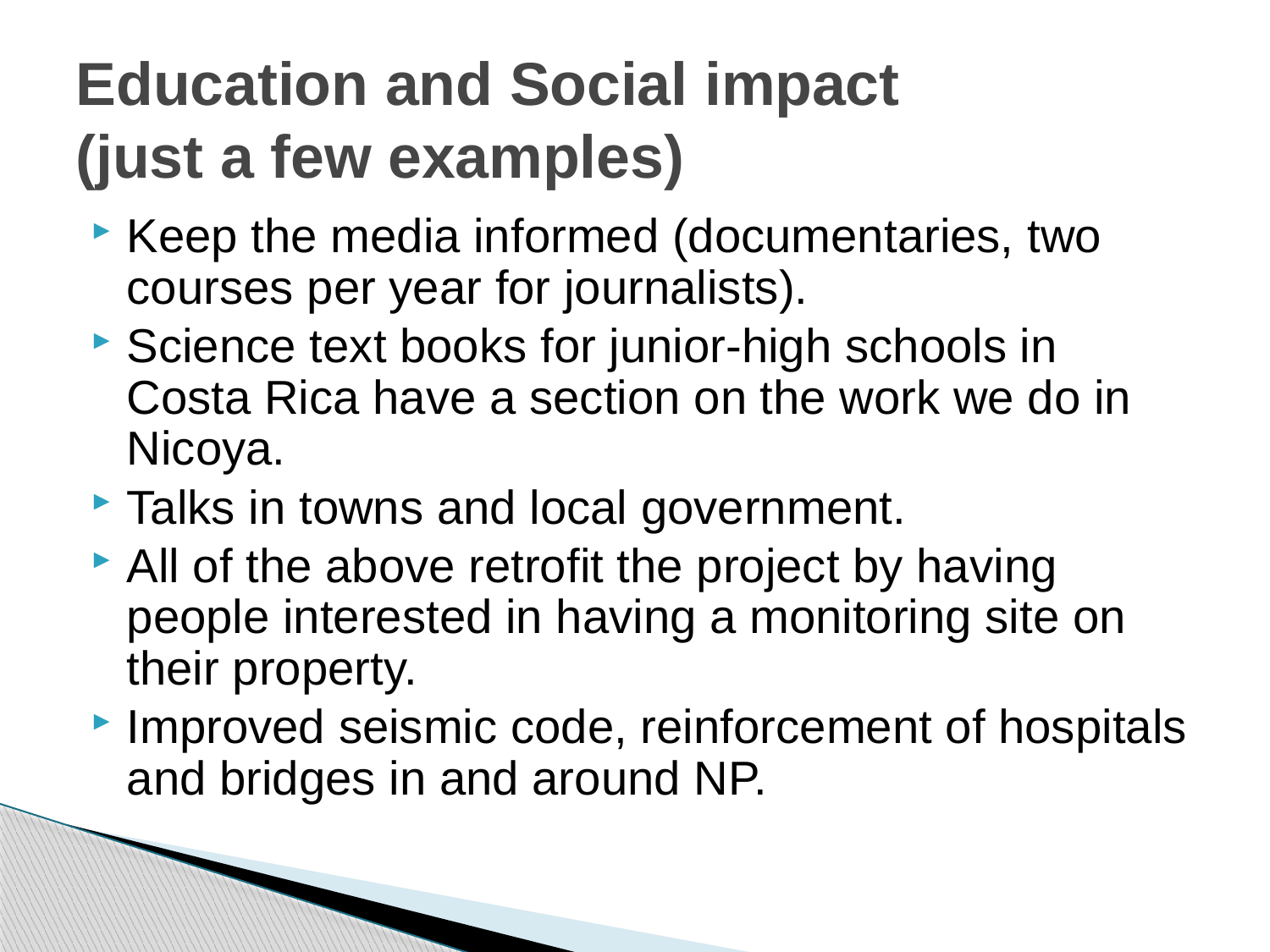

# Education and Social impact (just a few examples)
Keep the media informed (documentaries, two courses per year for journalists).
Science text books for junior-high schools in Costa Rica have a section on the work we do in Nicoya.
Talks in towns and local government.
All of the above retrofit the project by having people interested in having a monitoring site on their property.
Improved seismic code, reinforcement of hospitals and bridges in and around NP.